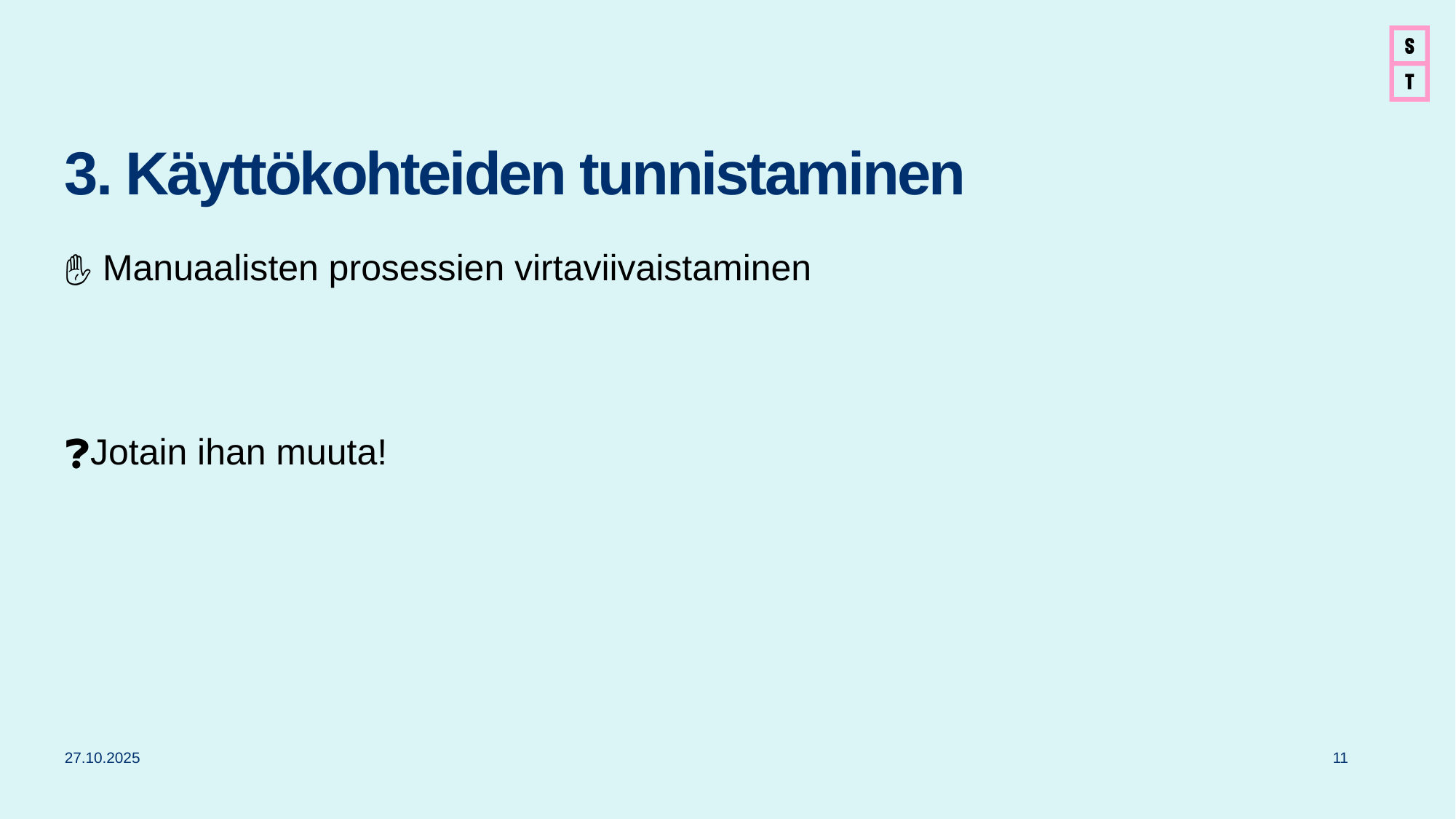

# 3. Käyttökohteiden tunnistaminen
✋ Manuaalisten prosessien virtaviivaistaminen

❓Jotain ihan muuta!

27.10.2025

11